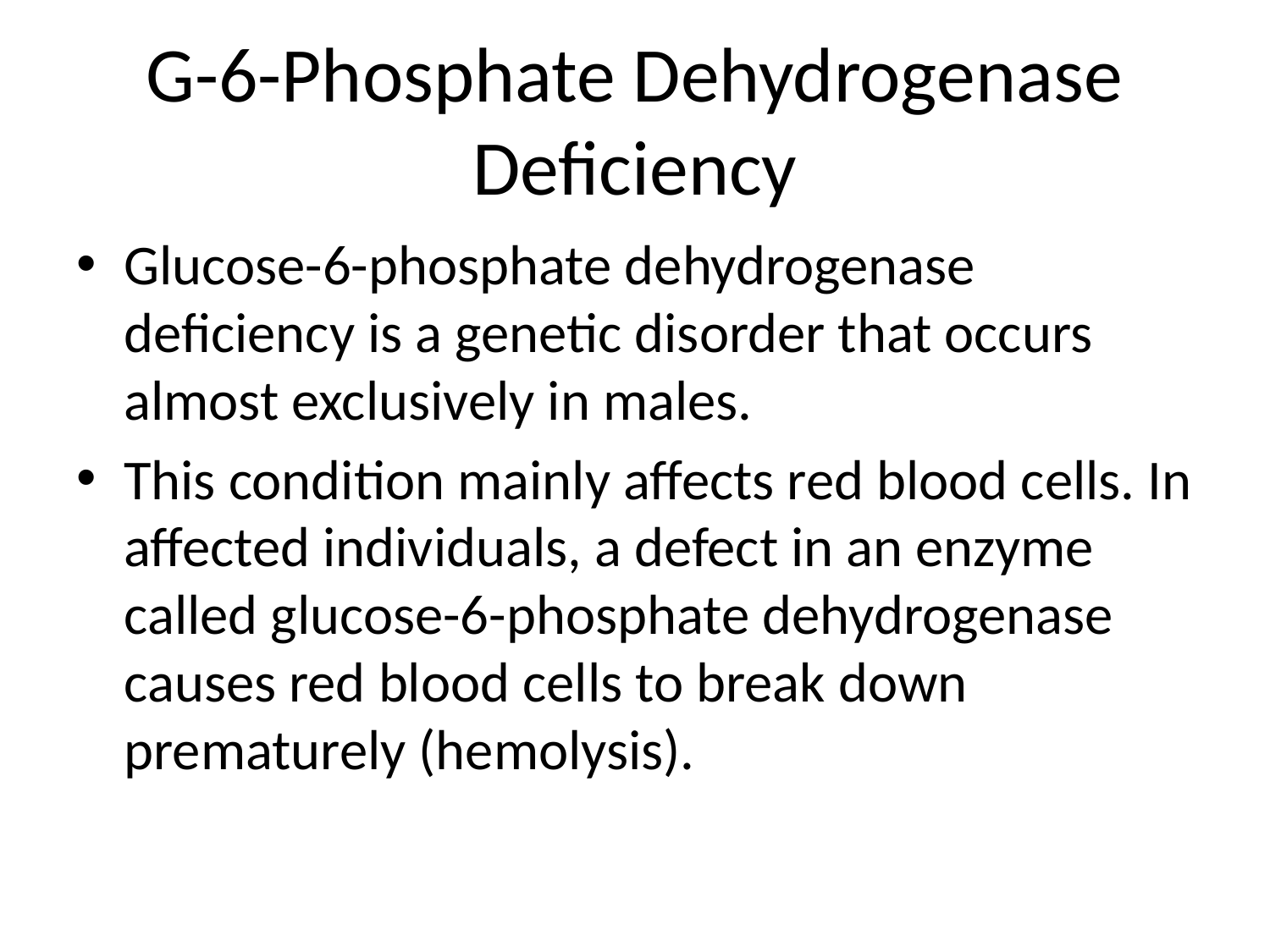

# G-6-Phosphate Dehydrogenase Deficiency
Glucose-6-phosphate dehydrogenase deficiency is a genetic disorder that occurs almost exclusively in males.
This condition mainly affects red blood cells. In affected individuals, a defect in an enzyme called glucose-6-phosphate dehydrogenase causes red blood cells to break down prematurely (hemolysis).